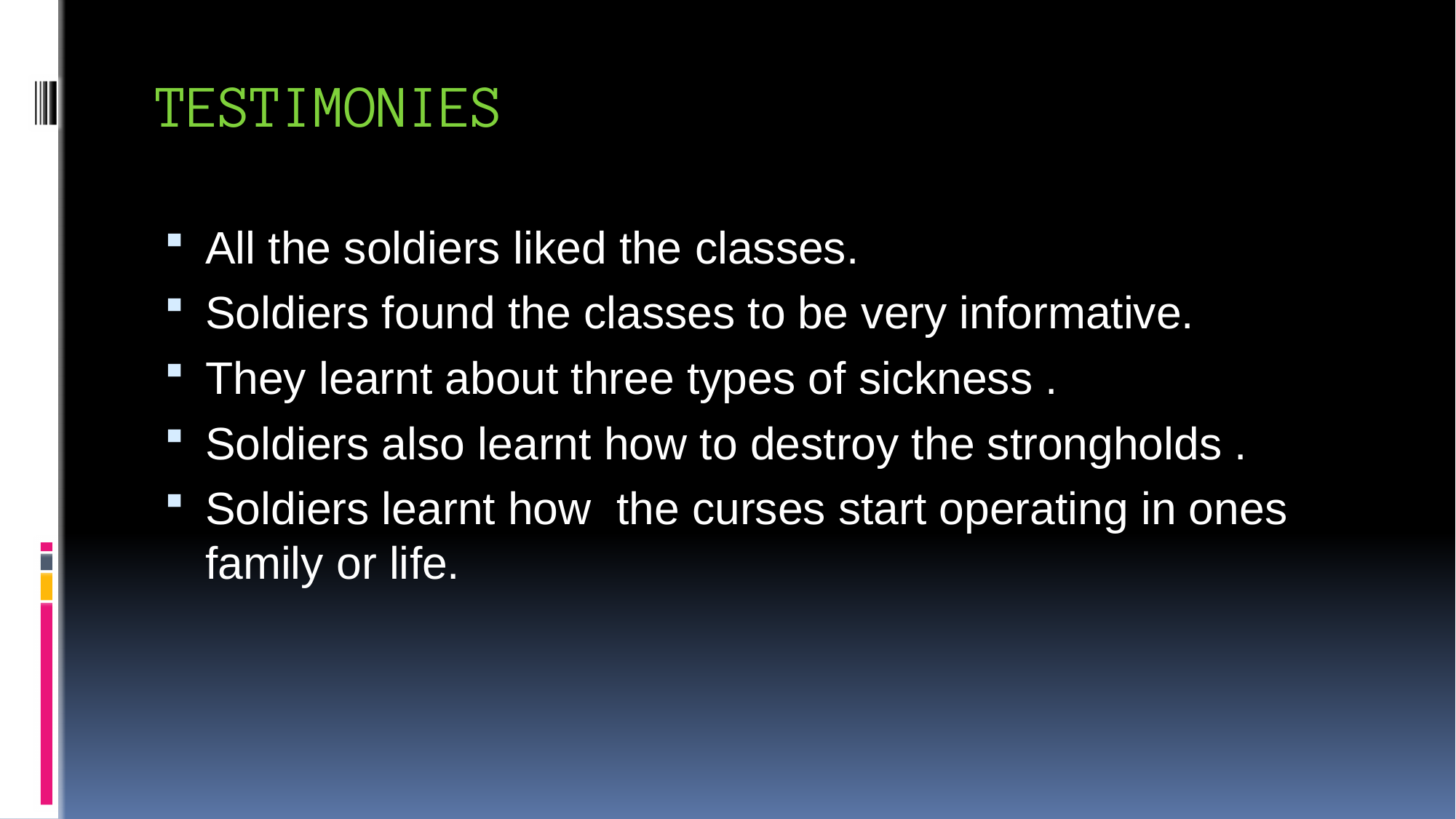

# TESTIMONIES
All the soldiers liked the classes.
Soldiers found the classes to be very informative.
They learnt about three types of sickness .
Soldiers also learnt how to destroy the strongholds .
Soldiers learnt how  the curses start operating in ones family or life.